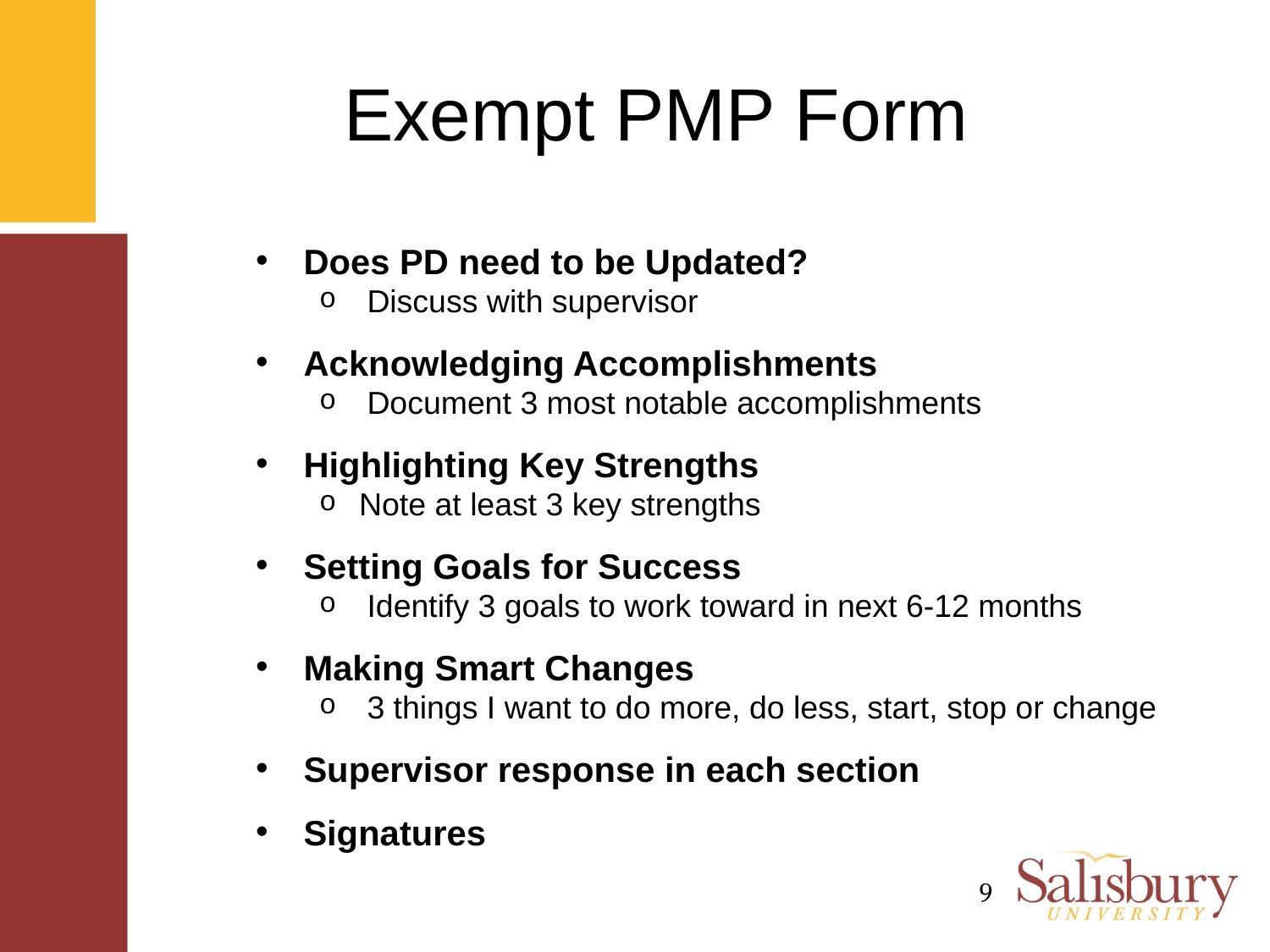

# Exempt PMP Form
Does PD need to be Updated?
Discuss with supervisor

Acknowledging Accomplishments
Document 3 most notable accomplishments

Highlighting Key Strengths
Note at least 3 key strengths

Setting Goals for Success
Identify 3 goals to work toward in next 6-12 months

Making Smart Changes
3 things I want to do more, do less, start, stop or change

Supervisor response in each section

Signatures

9